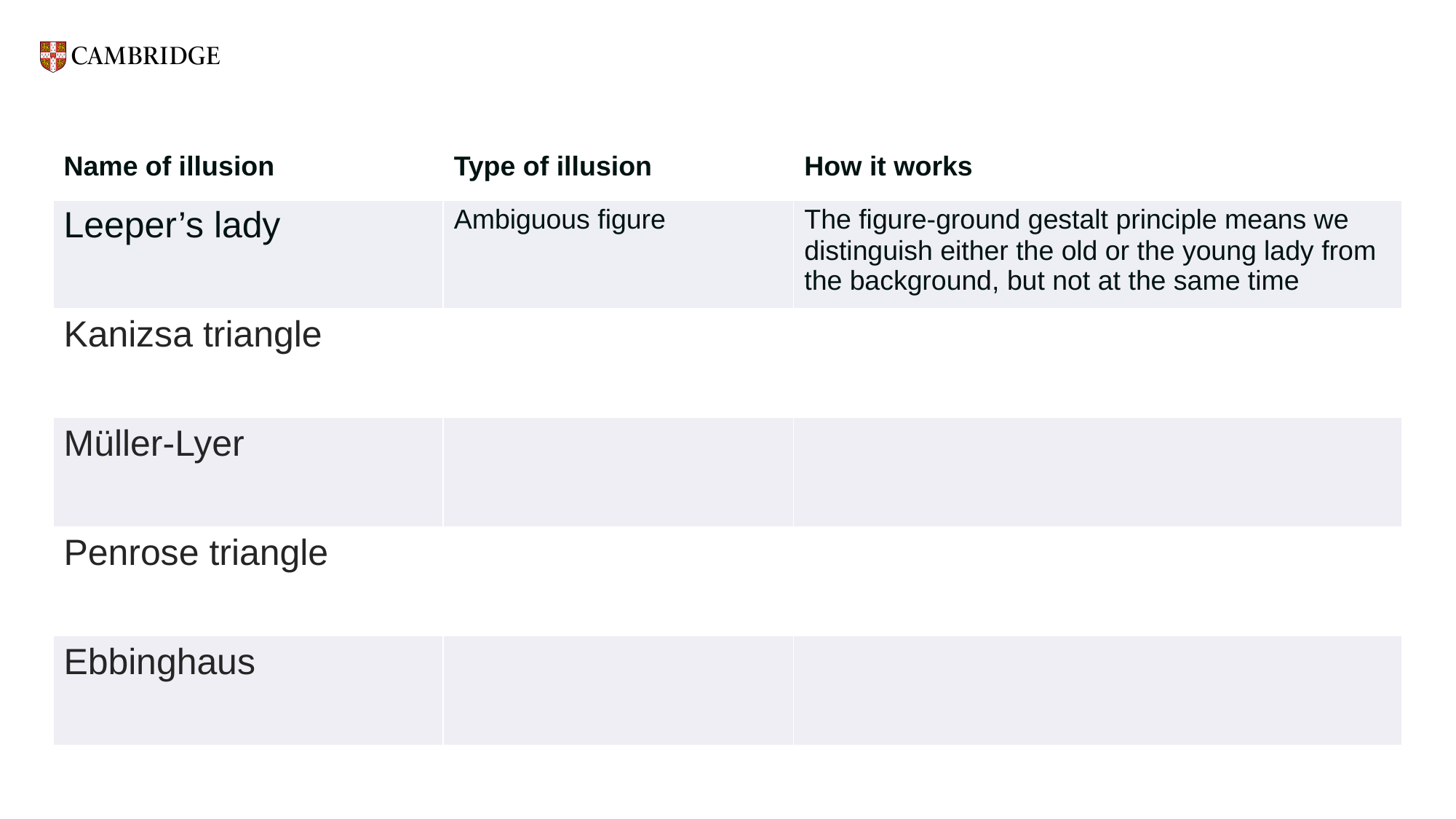

| Name of illusion | Type of illusion | How it works |
| --- | --- | --- |
| Leeper’s lady | Ambiguous figure | The figure-ground gestalt principle means we distinguish either the old or the young lady from the background, but not at the same time |
| Kanizsa triangle |  |  |
| Müller-Lyer |  |  |
| Penrose triangle |  |  |
| Ebbinghaus |  |  |